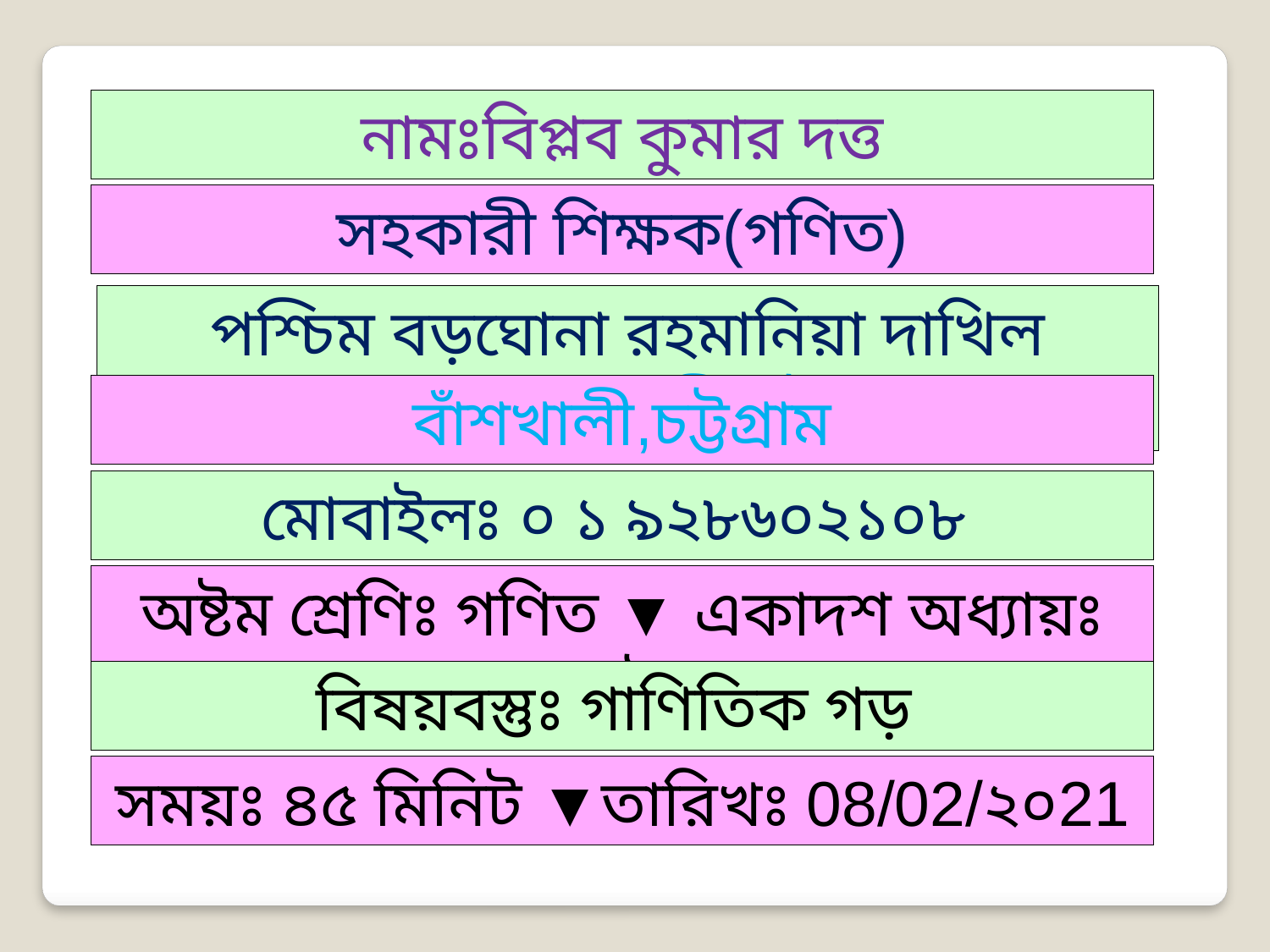

নামঃবিপ্লব কুমার দত্ত
সহকারী শিক্ষক(গণিত)
পশ্চিম বড়ঘোনা রহমানিয়া দাখিল মাদ্রাসা, বাঁশখালী,চট্টগ্রাম।
বাঁশখালী,চট্টগ্রাম
 মোবাইলঃ ০ ১ ৯২৮৬০২১০৮
অষ্টম শ্রেণিঃ গণিত ▼ একাদশ অধ্যায়ঃ তথ্য ও উপাত্ত
বিষয়বস্তুঃ গাণিতিক গড়
সময়ঃ ৪৫ মিনিট ▼তারিখঃ 08/02/২০21